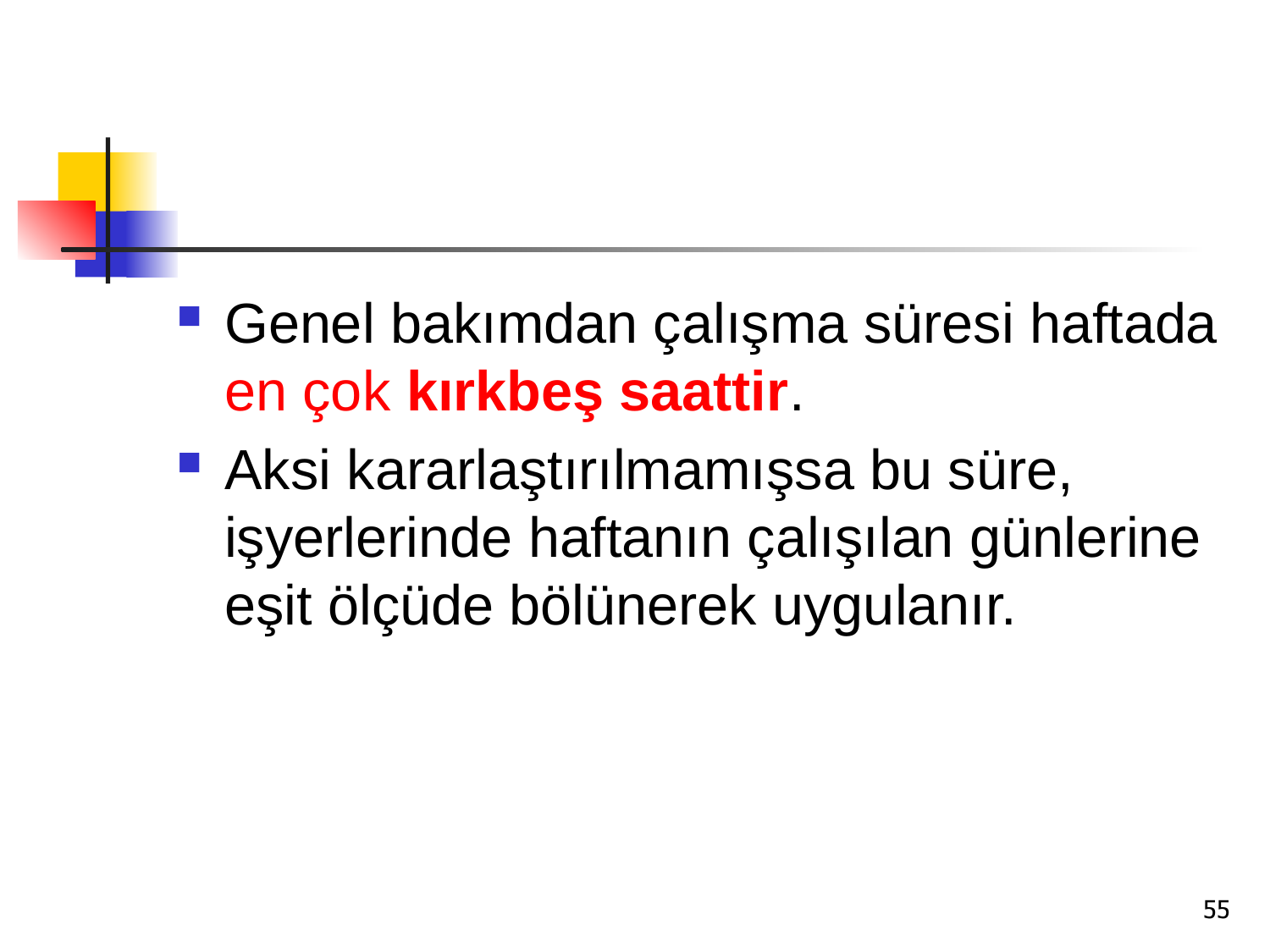

#
Genel bakımdan çalışma süresi haftada en çok kırkbeş saattir.
Aksi kararlaştırılmamışsa bu süre, işyerlerinde haftanın çalışılan günlerine eşit ölçüde bölünerek uygulanır.
55